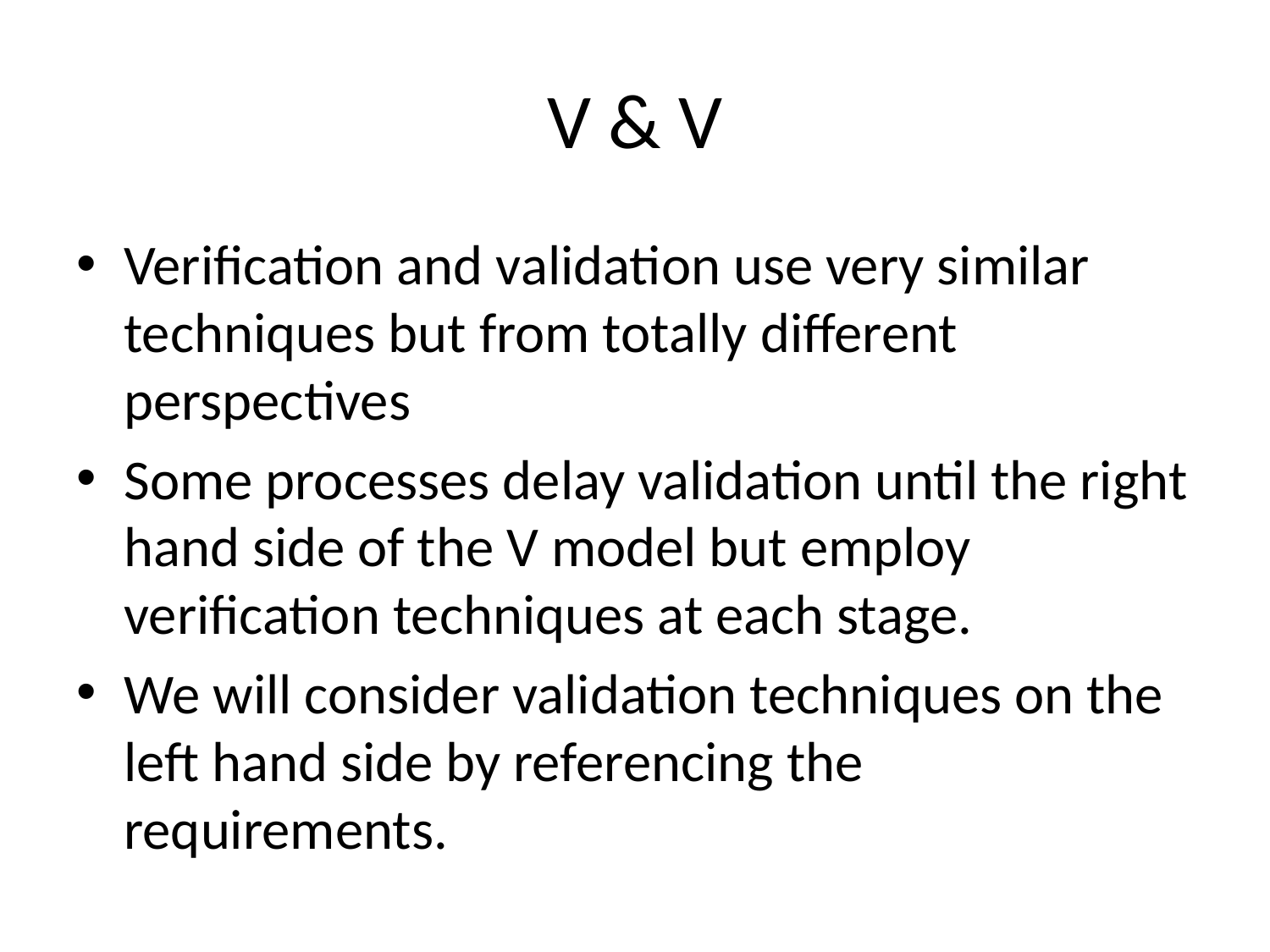

# V & V
Verification and validation use very similar techniques but from totally different perspectives
Some processes delay validation until the right hand side of the V model but employ verification techniques at each stage.
We will consider validation techniques on the left hand side by referencing the requirements.